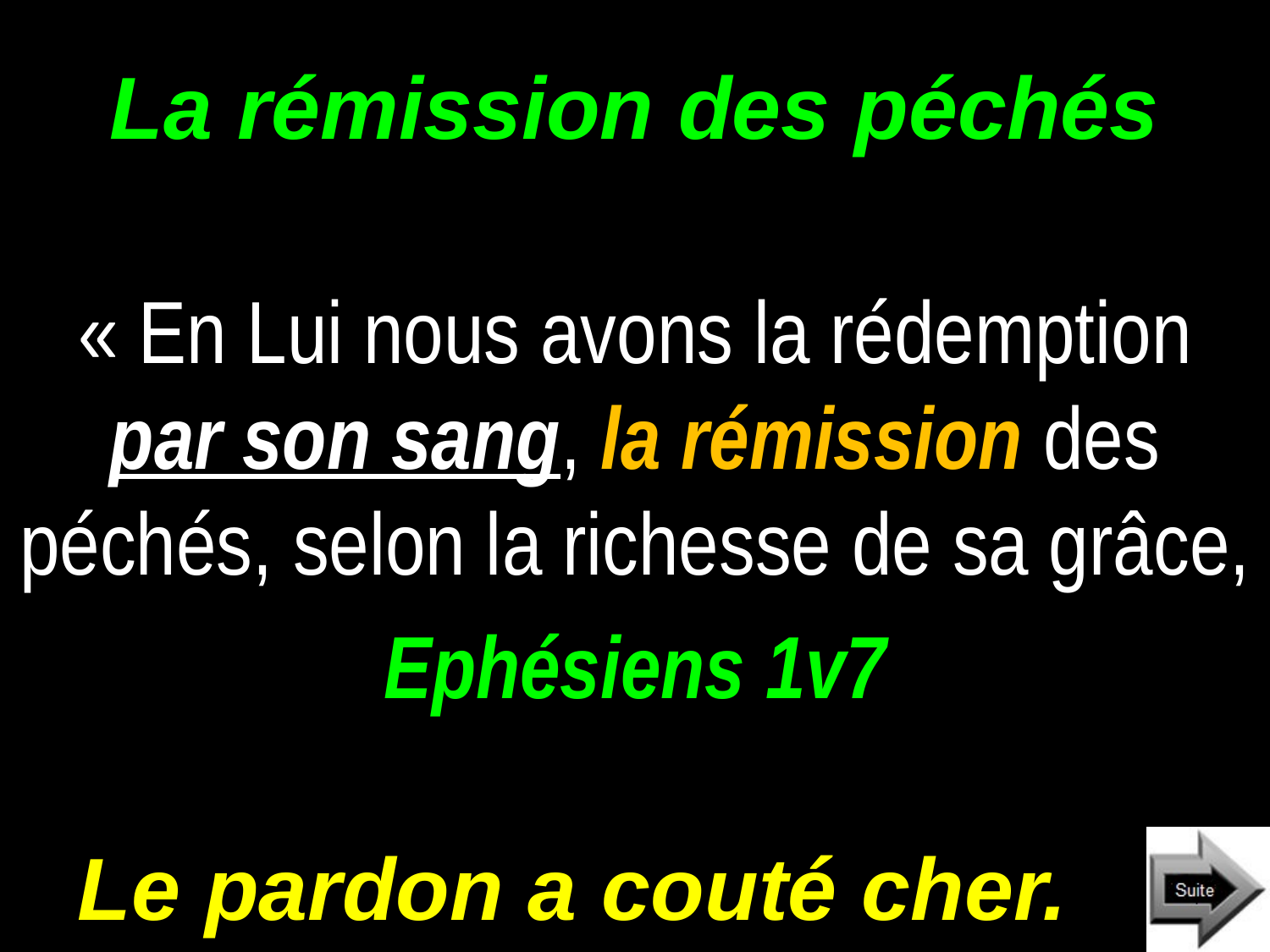

# La rémission des péchés
« En Lui nous avons la rédemption par son sang, la rémission des péchés, selon la richesse de sa grâce,
Ephésiens 1v7
Le pardon a couté cher.